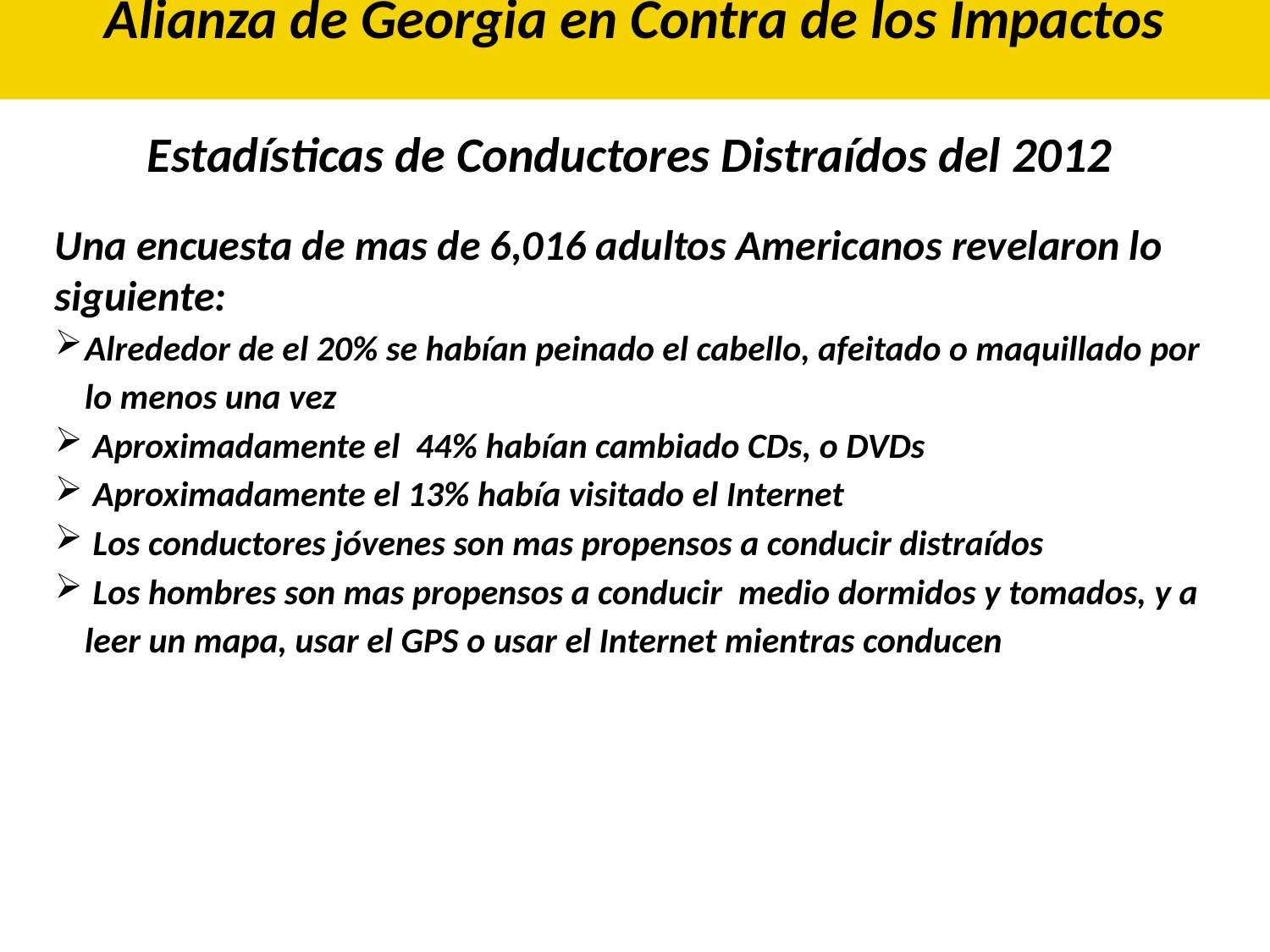

# Alianza de Georgia en Contra de los Impactos
Estadísticas de Conductores Distraídos del 2012
Una encuesta de mas de 6,016 adultos Americanos revelaron lo siguiente:
Alrededor de el 20% se habían peinado el cabello, afeitado o maquillado por lo menos una vez
 Aproximadamente el  44% habían cambiado CDs, o DVDs
 Aproximadamente el 13% había visitado el Internet
 Los conductores jóvenes son mas propensos a conducir distraídos
 Los hombres son mas propensos a conducir  medio dormidos y tomados, y a leer un mapa, usar el GPS o usar el Internet mientras conducen